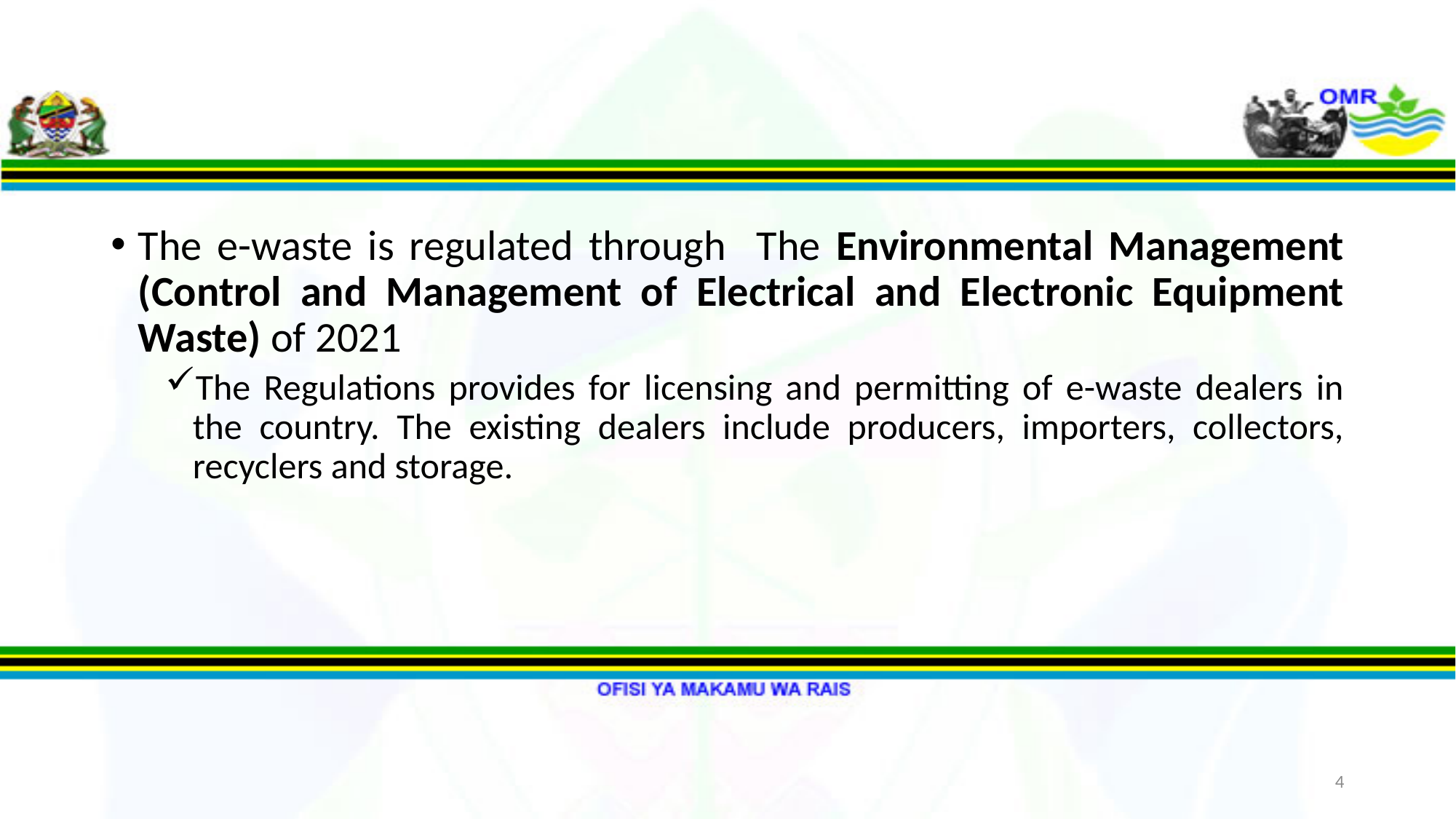

#
The e-waste is regulated through  The Environmental Management (Control and Management of Electrical and Electronic Equipment Waste) of 2021
The Regulations provides for licensing and permitting of e-waste dealers in the country. The existing dealers include producers, importers, collectors, recyclers and storage.

4